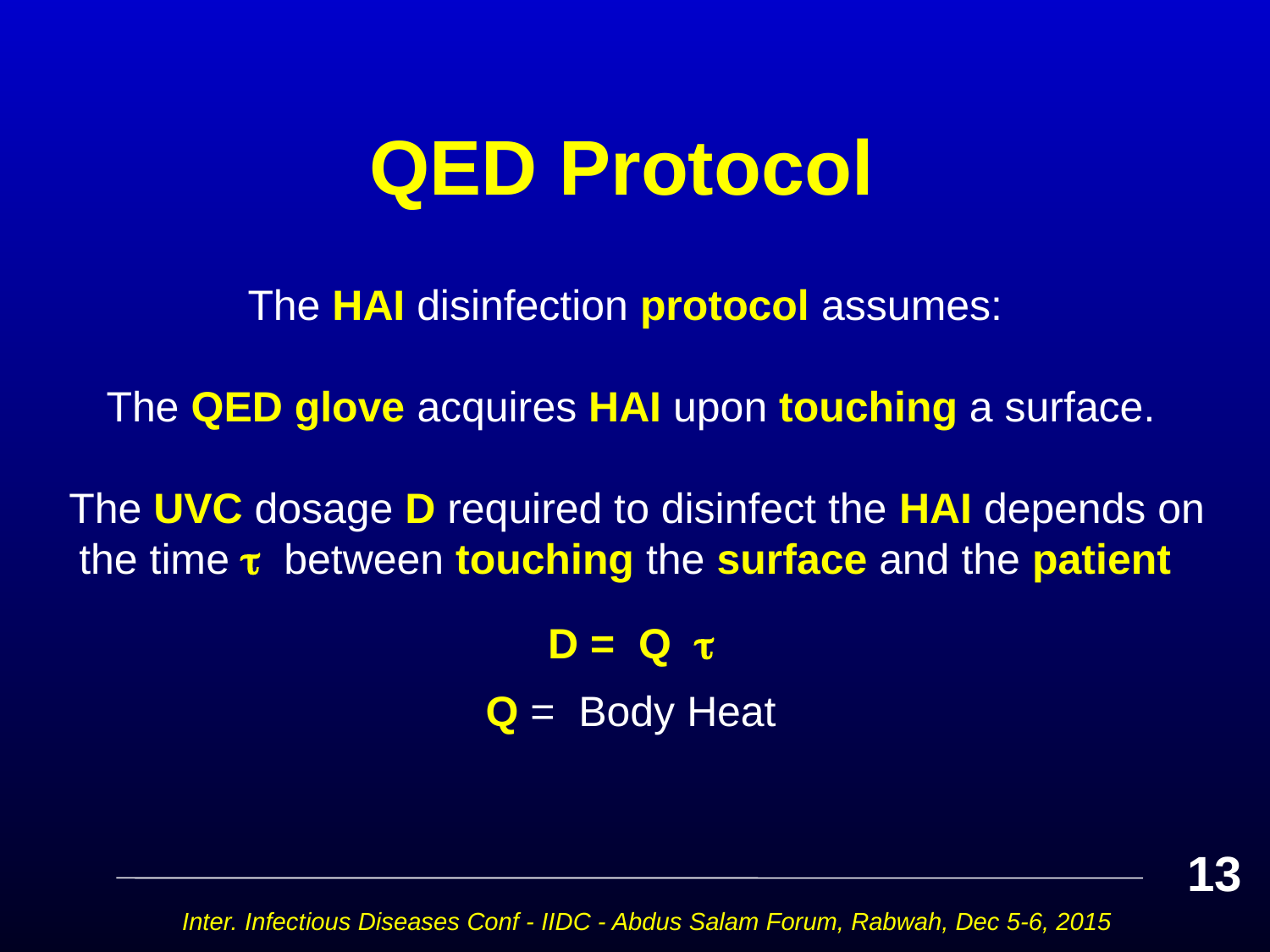

# QED Protocol
The HAI disinfection protocol assumes:

The QED glove acquires HAI upon touching a surface.

 The UVC dosage D required to disinfect the HAI depends on the time τ  between touching the surface and the patient

D =  Q  τ

Q =  Body Heat

13
Inter. Infectious Diseases Conf - IIDC - Abdus Salam Forum, Rabwah, Dec 5-6, 2015